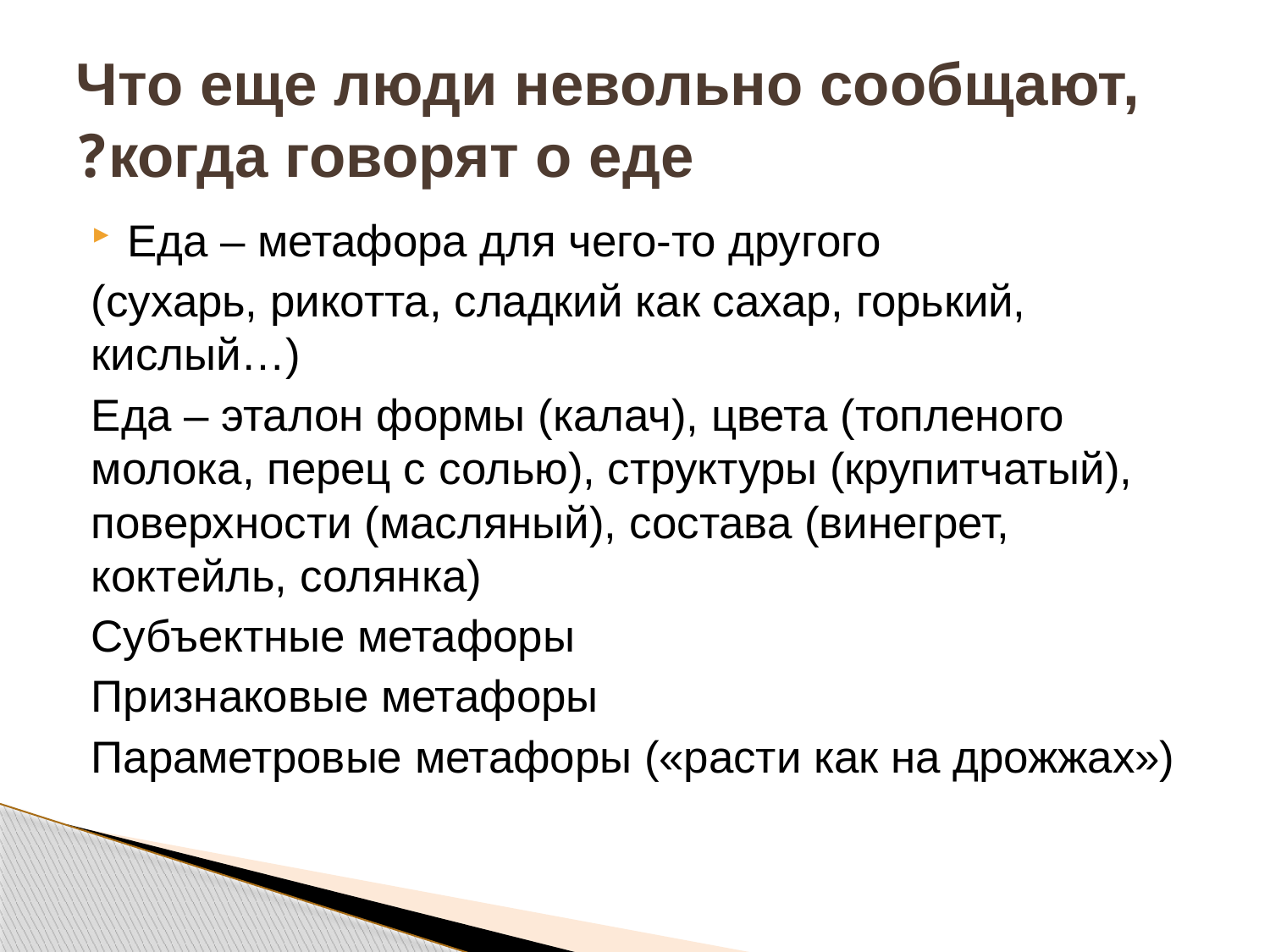

# Что еще люди невольно сообщают, когда говорят о еде?
Еда – метафора для чего-то другого
(сухарь, рикотта, сладкий как сахар, горький, кислый…)
	Еда – эталон формы (калач), цвета (топленого молока, перец с солью), структуры (крупитчатый), поверхности (масляный), состава (винегрет, коктейль, солянка)
	Субъектные метафоры
	Признаковые метафоры
	Параметровые метафоры («расти как на дрожжах»)